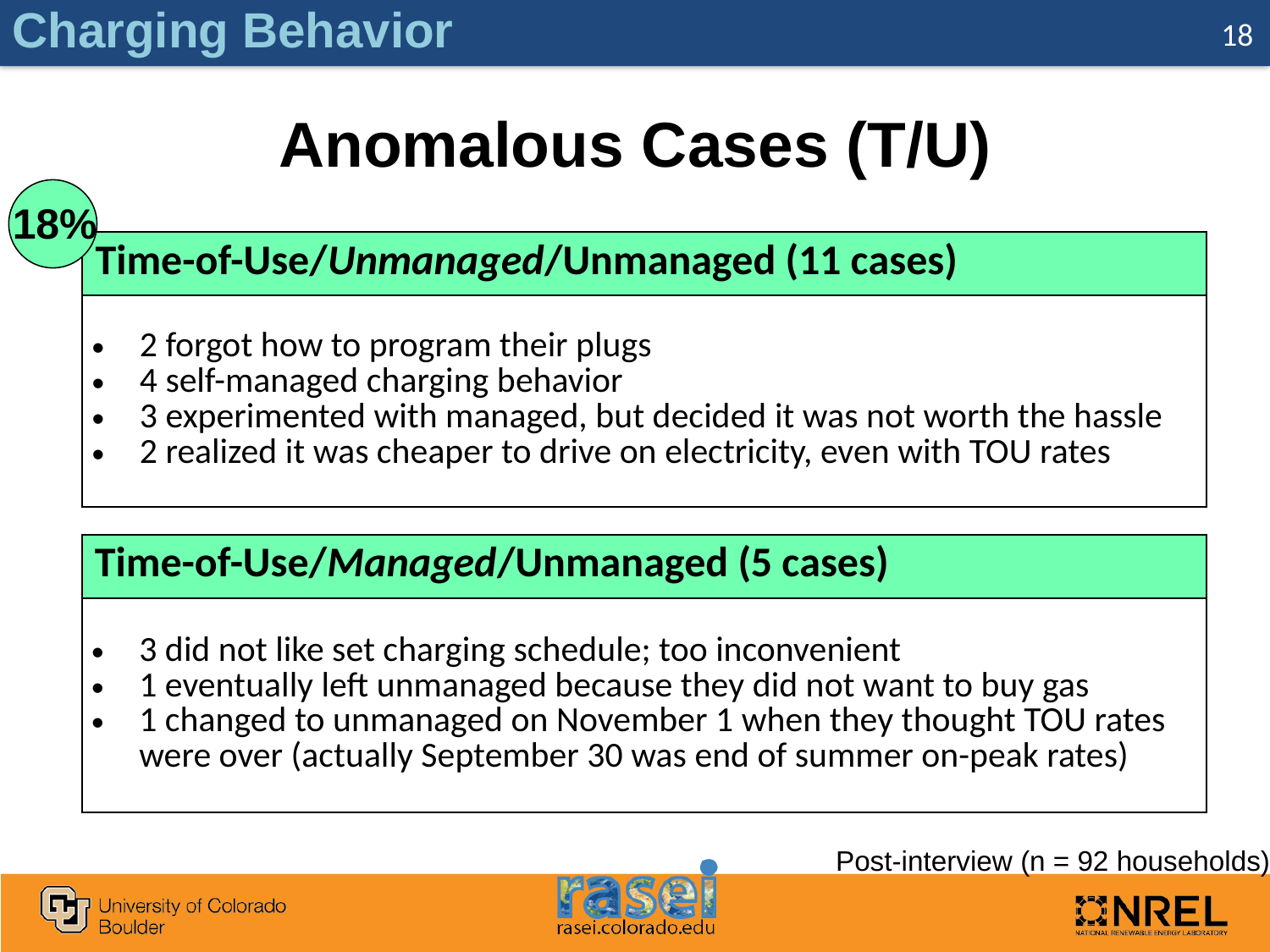

Charging Behavior
18
# Anomalous Cases (T/U)

18%
| Time-of-Use/Unmanaged/Unmanaged (11 cases) |
| --- |
| 2 forgot how to program their plugs 4 self-managed charging behavior 3 experimented with managed, but decided it was not worth the hassle 2 realized it was cheaper to drive on electricity, even with TOU rates |
| Time-of-Use/Managed/Unmanaged (5 cases) |
| --- |
| 3 did not like set charging schedule; too inconvenient 1 eventually left unmanaged because they did not want to buy gas 1 changed to unmanaged on November 1 when they thought TOU rates were over (actually September 30 was end of summer on-peak rates) |
Post-interview (n = 92 households)